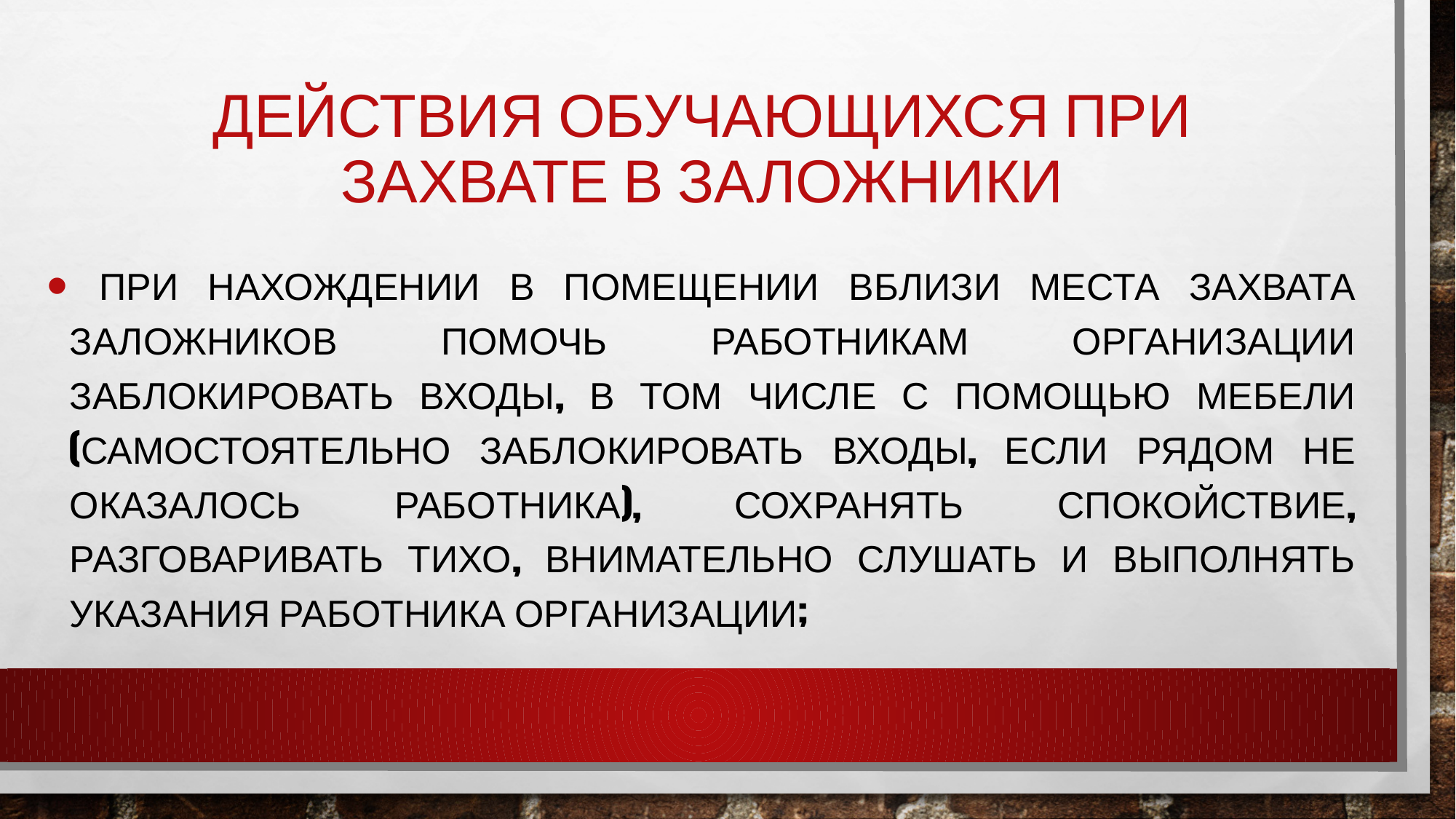

# Действия обучающихся при захвате в заложники
 при нахождении в помещении вблизи места захвата заложников помочь работникам организации заблокировать входы, в том числе с помощью мебели (самостоятельно заблокировать входы, если рядом не оказалось работника), сохранять спокойствие, разговаривать тихо, внимательно слушать и выполнять указания работника организации;